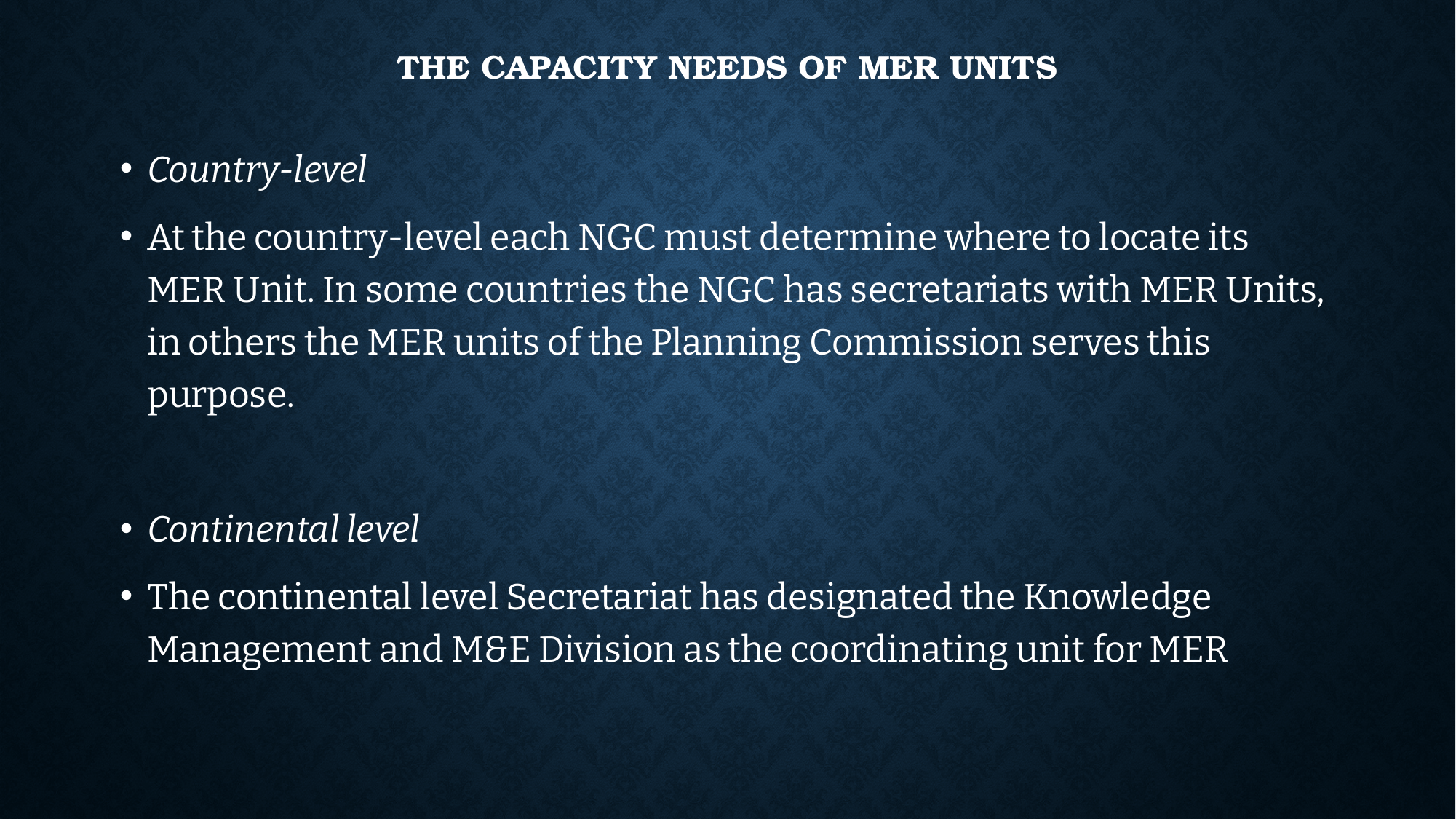

# The Capacity needs of MER units
Country-level
At the country-level each NGC must determine where to locate its MER Unit. In some countries the NGC has secretariats with MER Units, in others the MER units of the Planning Commission serves this purpose.

Continental level
The continental level Secretariat has designated the Knowledge Management and M&E Division as the coordinating unit for MER